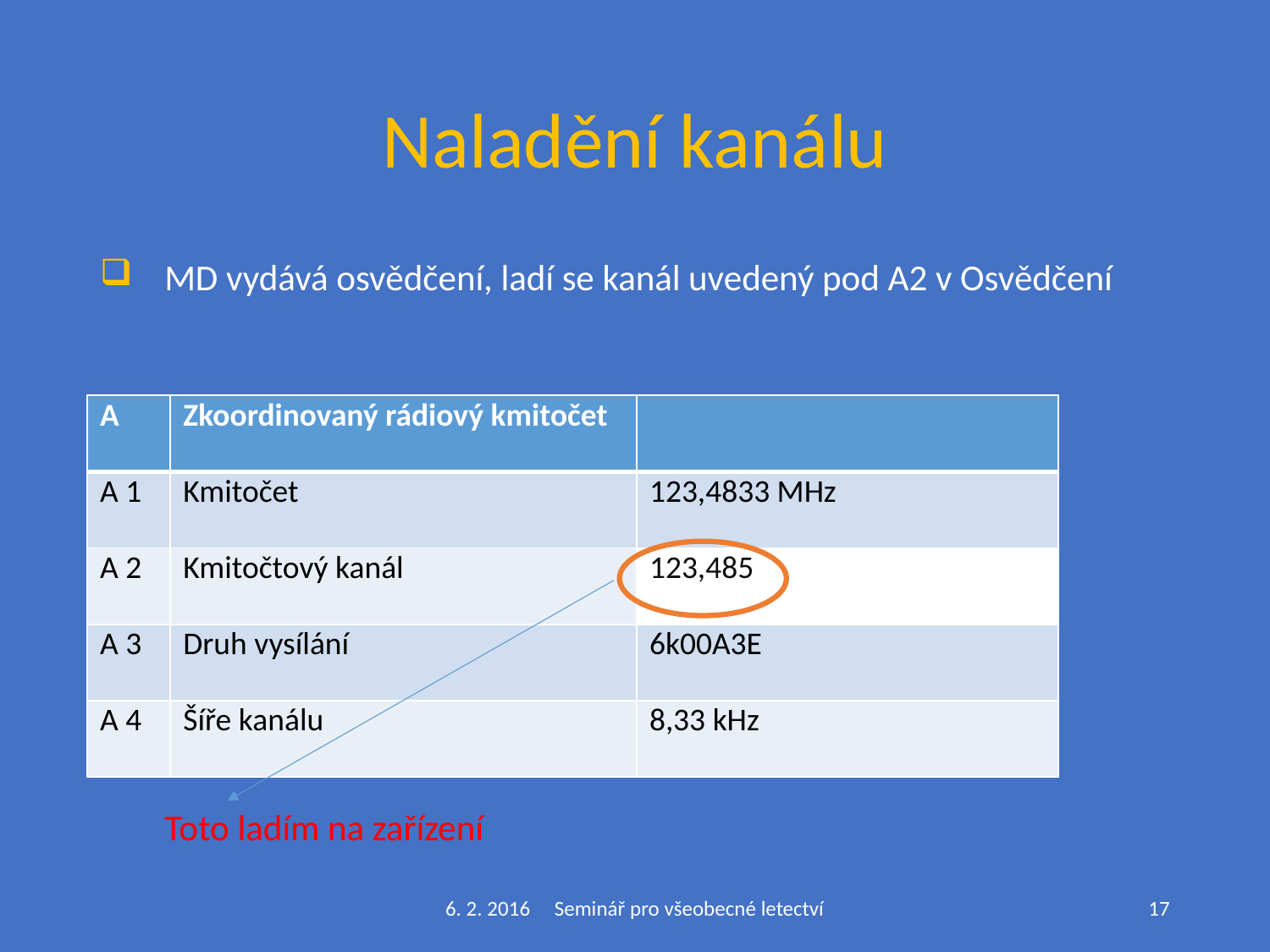

# Naladění kanálu
MD vydává osvědčení, ladí se kanál uvedený pod A2 v Osvědčení
Toto ladím na zařízení

| A | Zkoordinovaný rádiový kmitočet |  |
| --- | --- | --- |
| A 1 | Kmitočet | 123,4833 MHz |
| A 2 | Kmitočtový kanál | 123,485 |
| A 3 | Druh vysílání | 6k00A3E |
| A 4 | Šíře kanálu | 8,33 kHz |

6. 2. 2016     Seminář pro všeobecné letectví
17